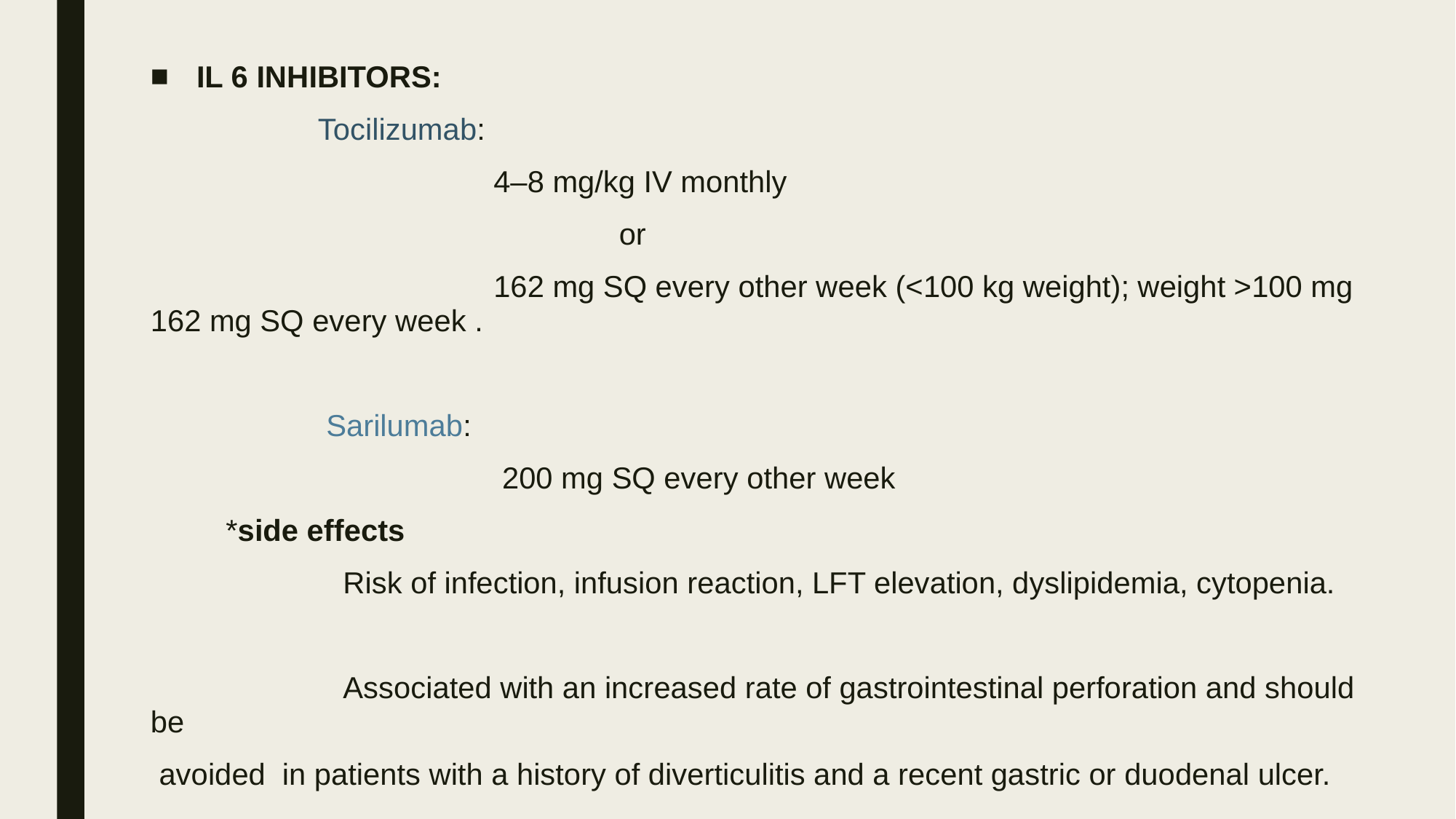

IL 6 INHIBITORS:
                    Tocilizumab:
                                         4–8 mg/kg IV monthly
                                                        or
                                         162 mg SQ every other week (<100 kg weight); weight >100 mg 162 mg SQ every week .

                     Sarilumab:
                                          200 mg SQ every other week
         *side effects
                       Risk of infection, infusion reaction, LFT elevation, dyslipidemia, cytopenia.

                       Associated with an increased rate of gastrointestinal perforation and should be
 avoided  in patients with a history of diverticulitis and a recent gastric or duodenal ulcer.